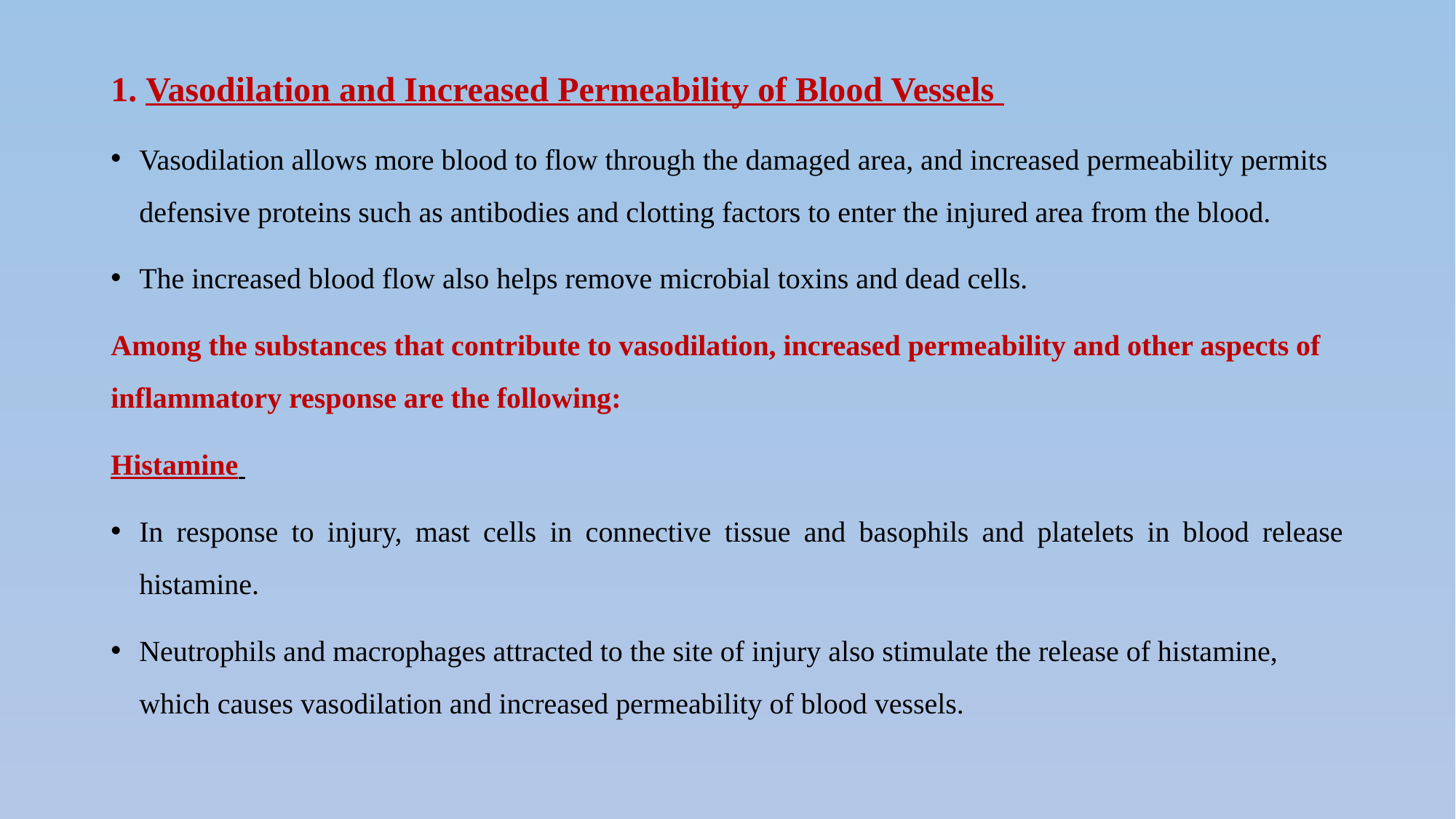

1. Vasodilation and Increased Permeability of Blood Vessels
Vasodilation allows more blood to flow through the damaged area, and increased permeability permits defensive proteins such as antibodies and clotting factors to enter the injured area from the blood.
The increased blood flow also helps remove microbial toxins and dead cells.
Among the substances that contribute to vasodilation, increased permeability and other aspects of inflammatory response are the following:
Histamine
In response to injury, mast cells in connective tissue and basophils and platelets in blood release histamine.
Neutrophils and macrophages attracted to the site of injury also stimulate the release of histamine, which causes vasodilation and increased permeability of blood vessels.